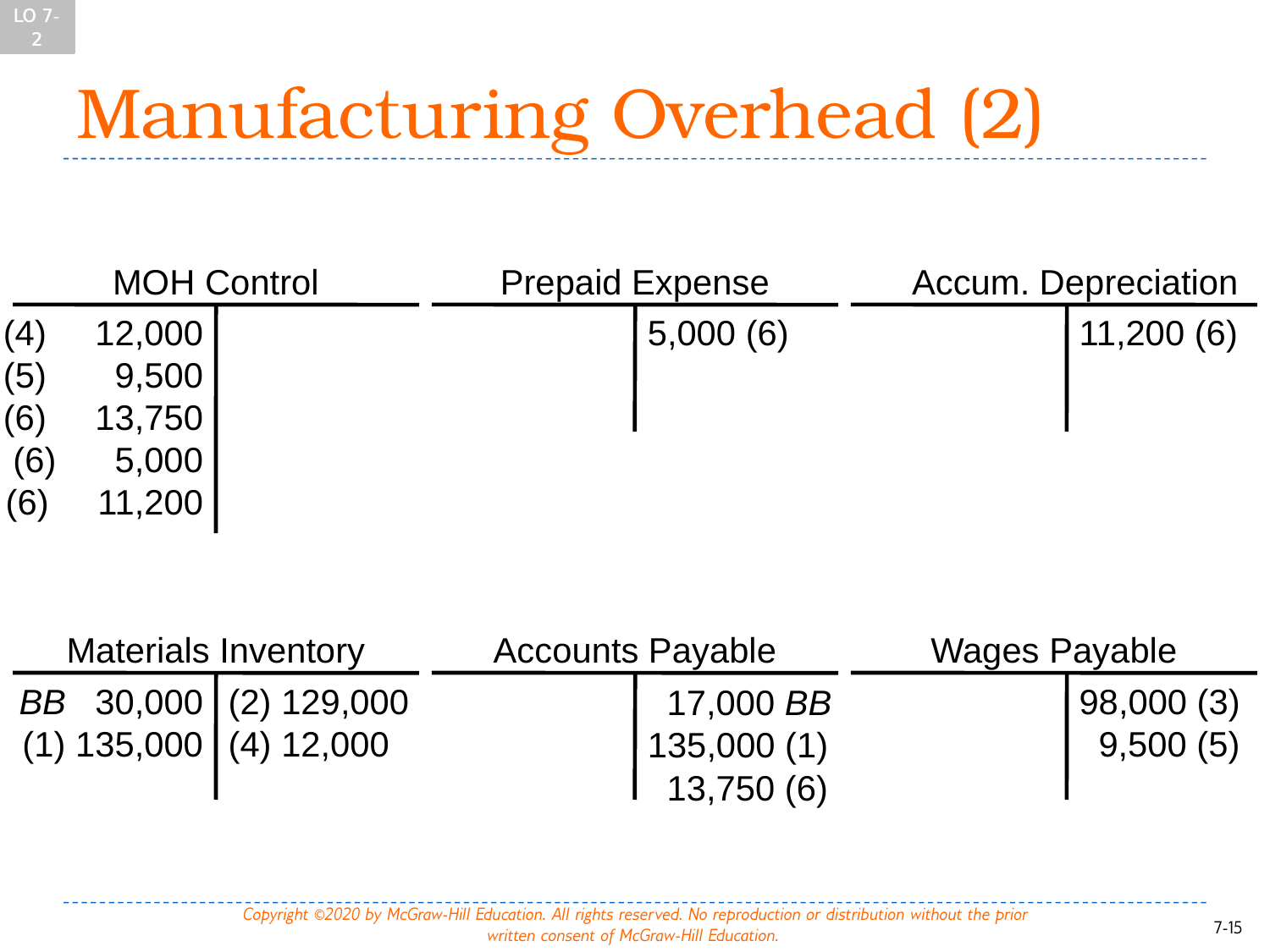

LO 7-2
# Manufacturing Overhead (2)
MOH Control
Prepaid Expense
Accum. Depreciation
(4)     12,000
(5)       9,500
(6)     13,750
(6)      5,000
(6)     11,200
5,000 (6)
11,200 (6)
Materials Inventory
Accounts Payable
Wages Payable
BB   30,000
 (1) 135,000
(2) 129,000
(4) 12,000
98,000 (3)
  9,500 (5)
  17,000 BB
135,000 (1)
  13,750 (6)